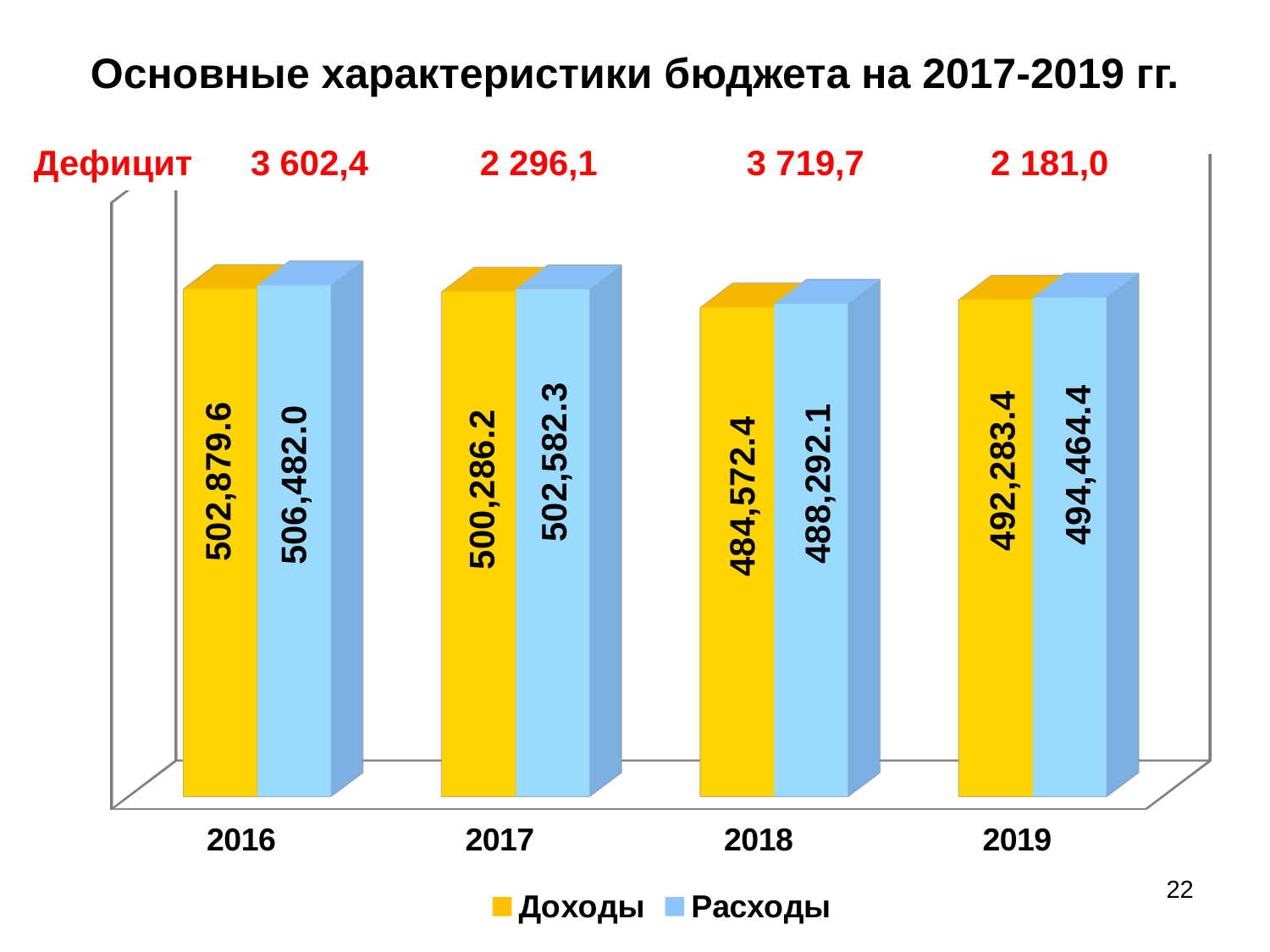

# Основные характеристики бюджета на 2017-2019 гг.
| Дефицит | 3 602,4 | 2 296,1 | 3 719,7 | 2 181,0 |
| --- | --- | --- | --- | --- |

[unsupported chart]

22